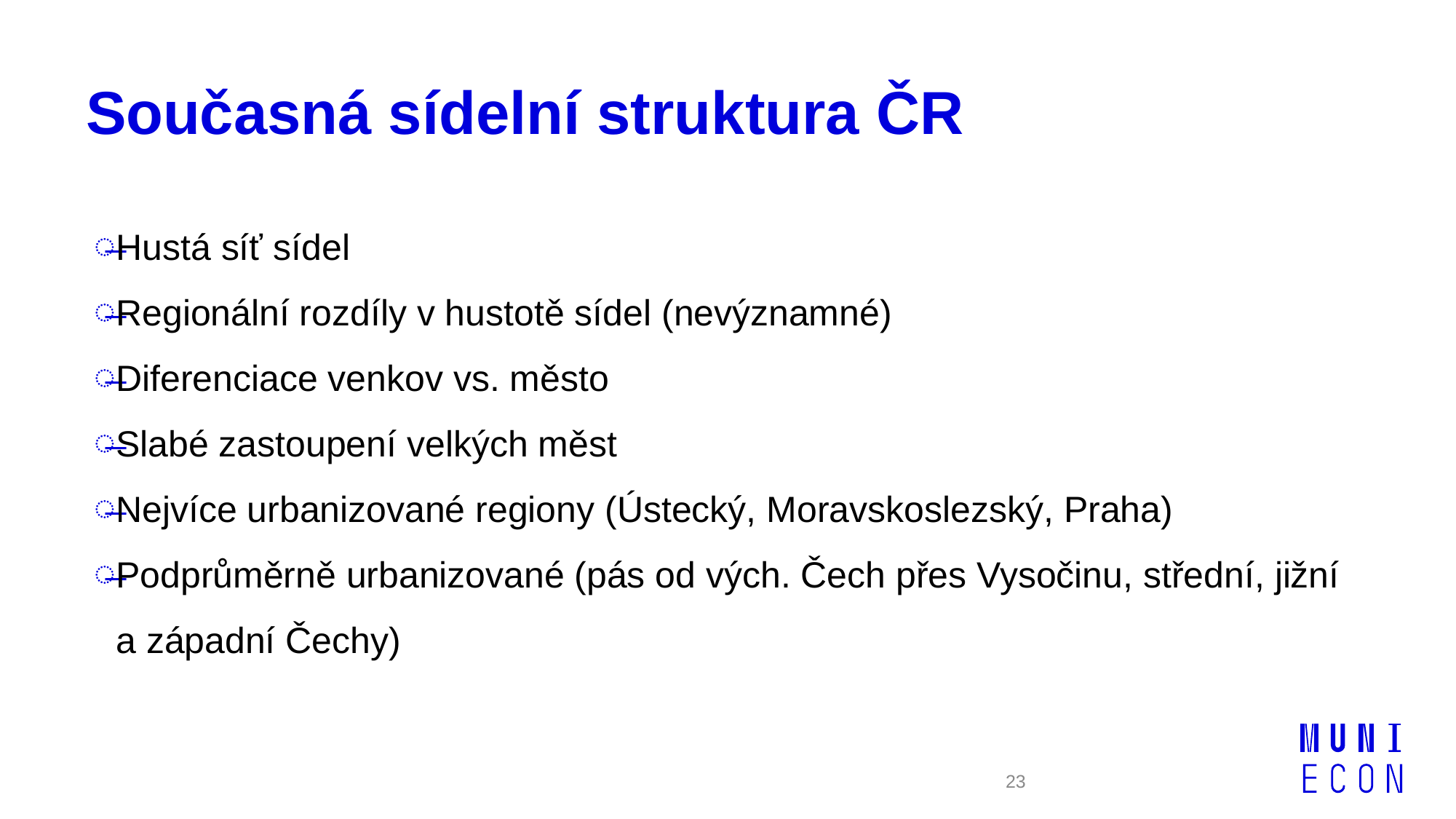

# Současná sídelní struktura ČR
Hustá síť sídel
Regionální rozdíly v hustotě sídel (nevýznamné)
Diferenciace venkov vs. město
Slabé zastoupení velkých měst
Nejvíce urbanizované regiony (Ústecký, Moravskoslezský, Praha)
Podprůměrně urbanizované (pás od vých. Čech přes Vysočinu, střední, jižní a západní Čechy)
23